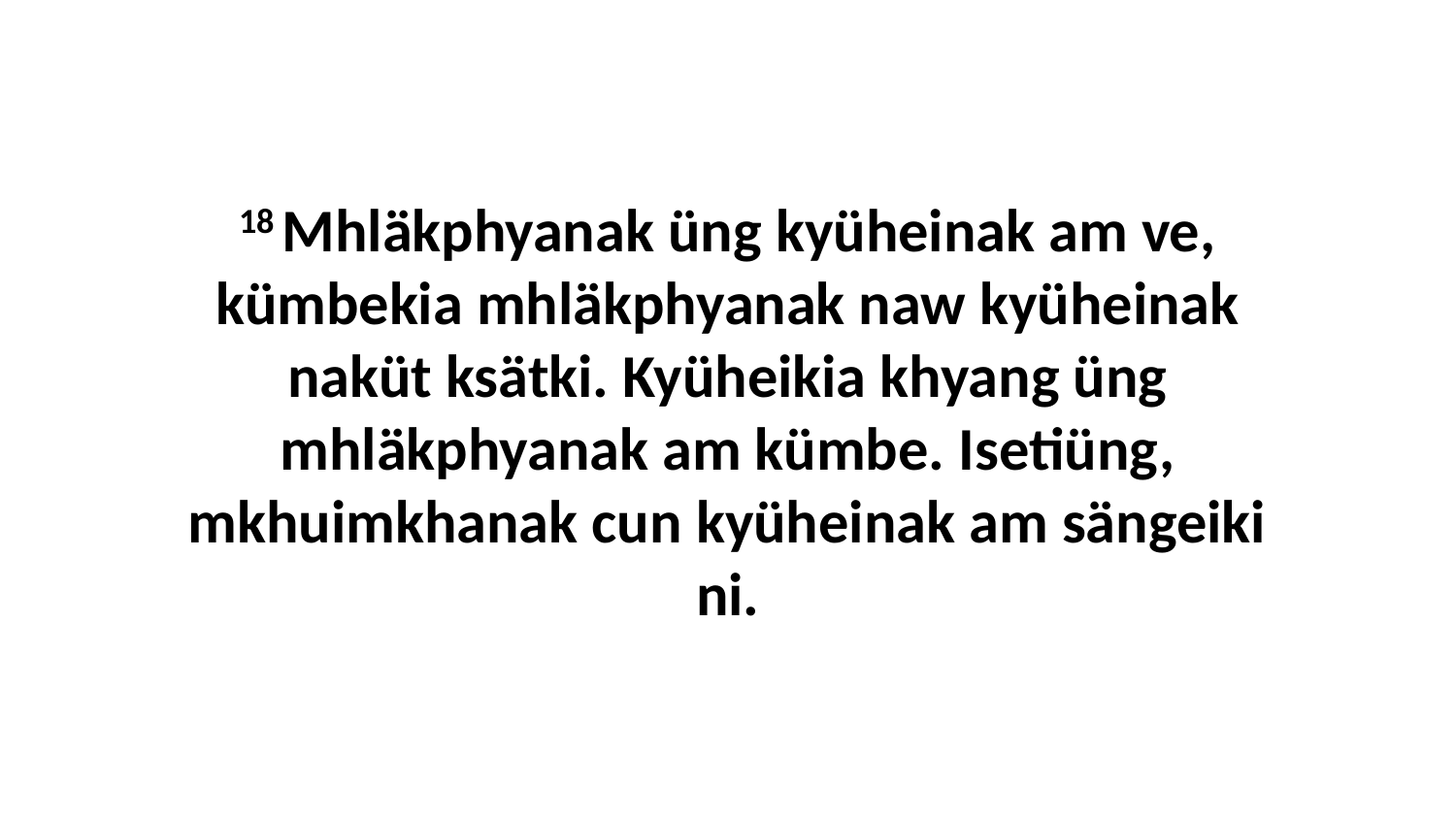

18 Mhläkphyanak üng kyüheinak am ve, kümbekia mhläkphyanak naw kyüheinak naküt ksätki. Kyüheikia khyang üng mhläkphyanak am kümbe. Isetiüng, mkhuimkhanak cun kyüheinak am sängeiki ni.